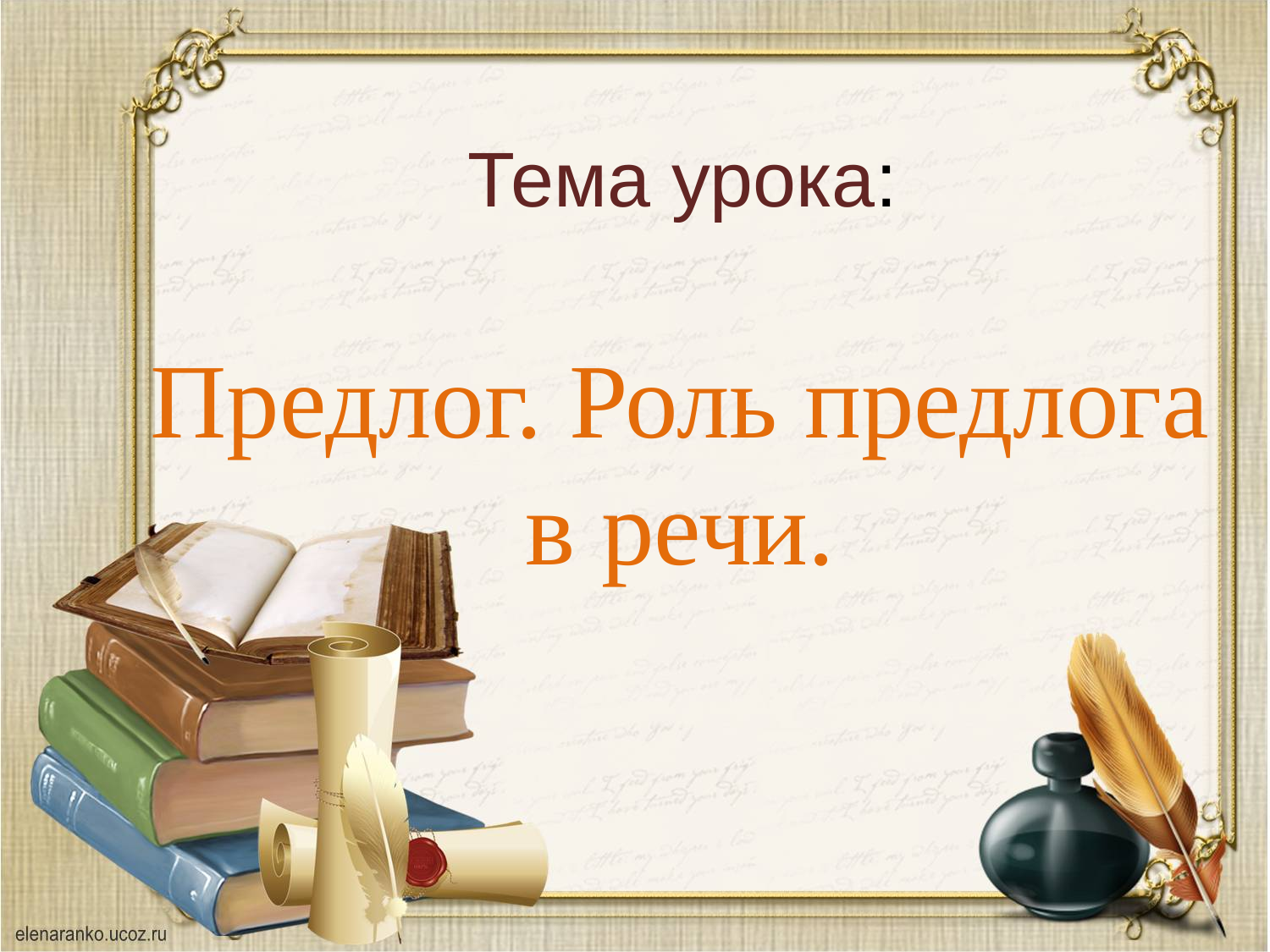

# Тема урока:
Предлог. Роль предлога в речи.